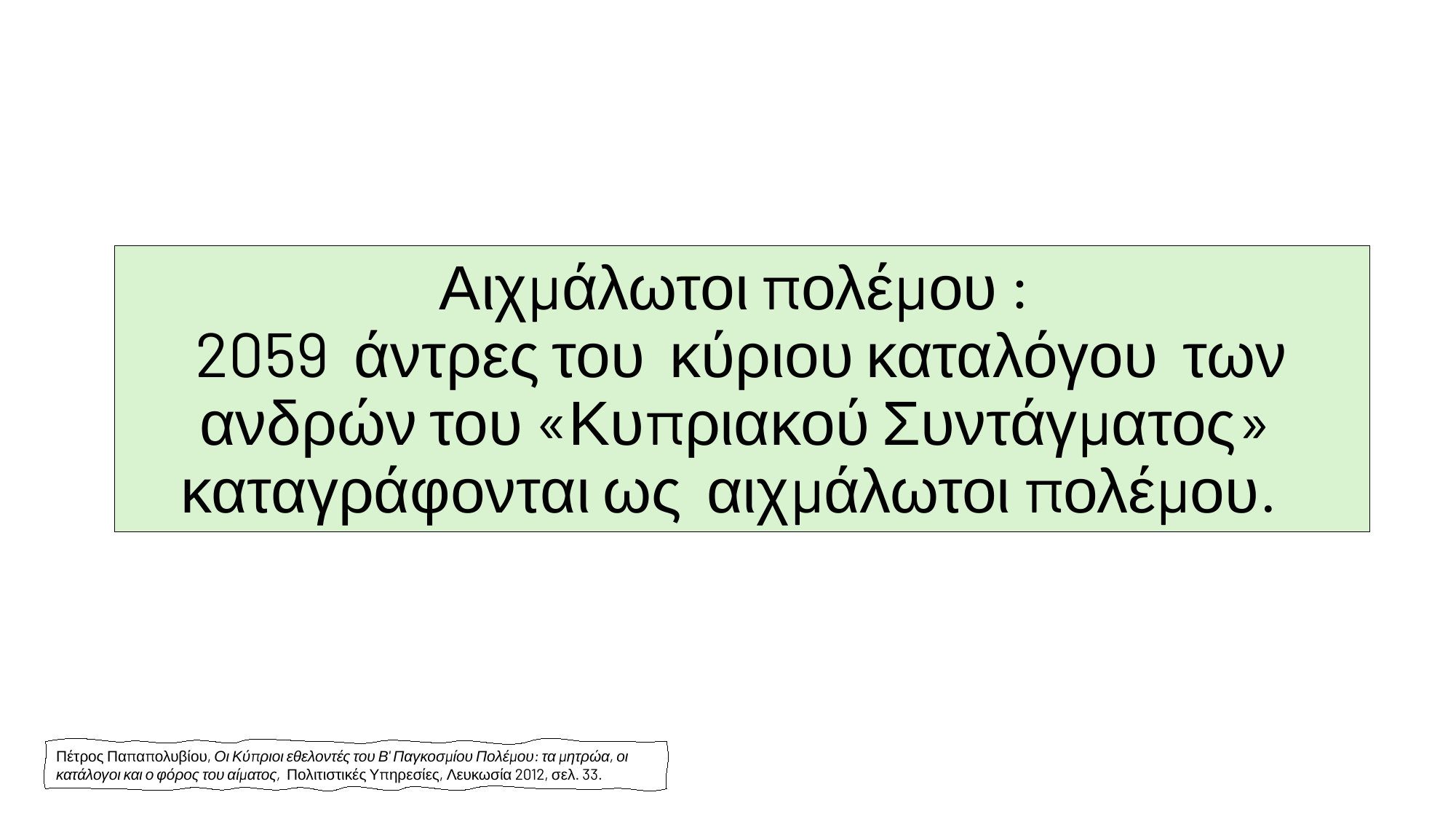

# Αιχμάλωτοι πολέμου : 2059  άντρες του  κύριου καταλόγου  των ανδρών του «Κυπριακού Συντάγματος»  καταγράφονται ως  αιχμάλωτοι πολέμου.
Πέτρος Παπαπολυβίου, Οι Κύπριοι εθελοντές του Β' Παγκοσμίου Πολέμου: τα μητρώα, οι κατάλογοι και ο φόρος του αίματος,  Πολιτιστικές Υπηρεσίες, Λευκωσία 2012, σελ. 33.